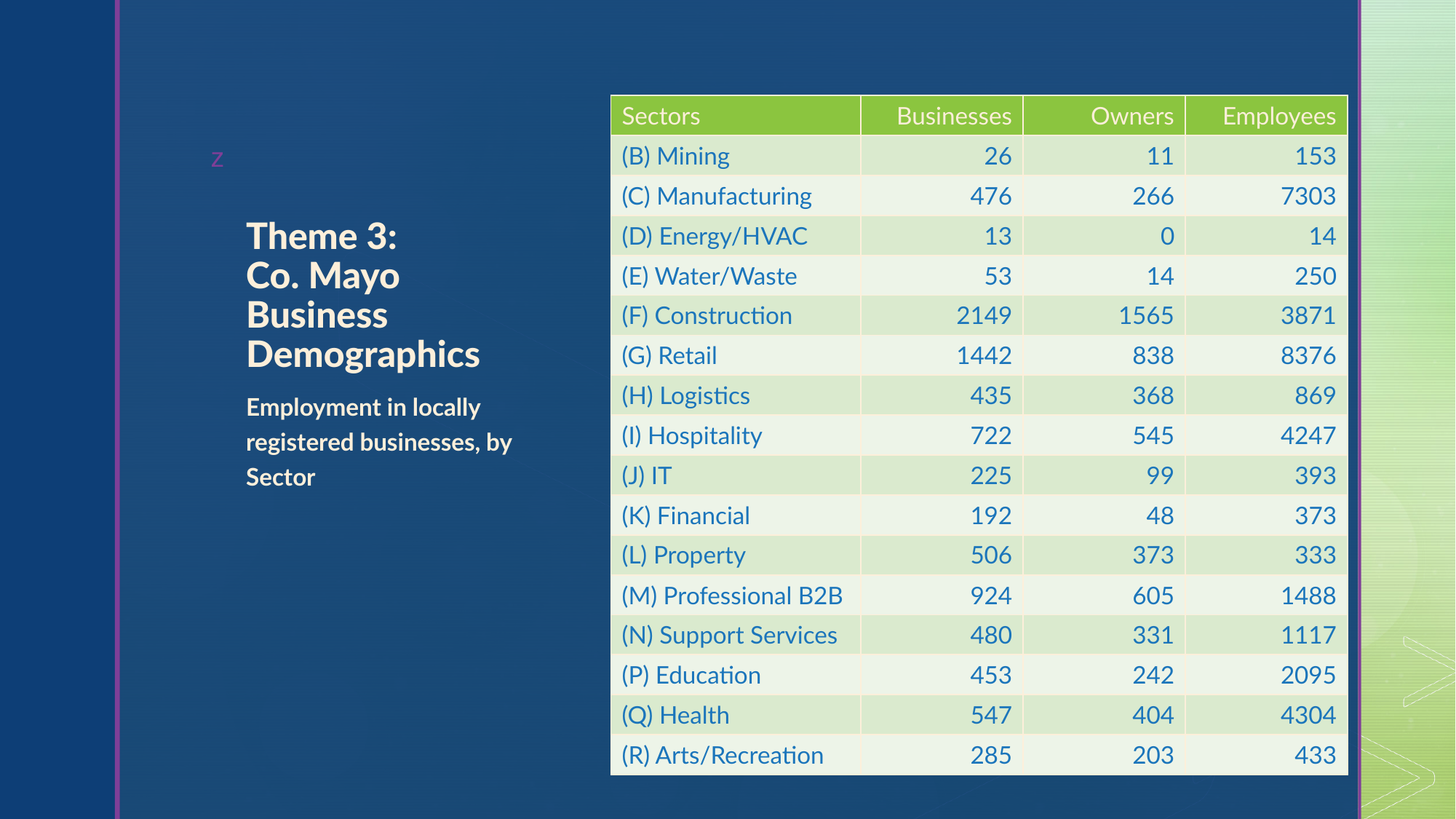

| Sectors | Businesses | Owners | Employees |
| --- | --- | --- | --- |
| (B) Mining | 26 | 11 | 153 |
| (C) Manufacturing | 476 | 266 | 7303 |
| (D) Energy/HVAC | 13 | 0 | 14 |
| (E) Water/Waste | 53 | 14 | 250 |
| (F) Construction | 2149 | 1565 | 3871 |
| (G) Retail | 1442 | 838 | 8376 |
| (H) Logistics | 435 | 368 | 869 |
| (I) Hospitality | 722 | 545 | 4247 |
| (J) IT | 225 | 99 | 393 |
| (K) Financial | 192 | 48 | 373 |
| (L) Property | 506 | 373 | 333 |
| (M) Professional B2B | 924 | 605 | 1488 |
| (N) Support Services | 480 | 331 | 1117 |
| (P) Education | 453 | 242 | 2095 |
| (Q) Health | 547 | 404 | 4304 |
| (R) Arts/Recreation | 285 | 203 | 433 |
# Theme 3: Co. Mayo Business Demographics
Employment in locally registered businesses, by Sector